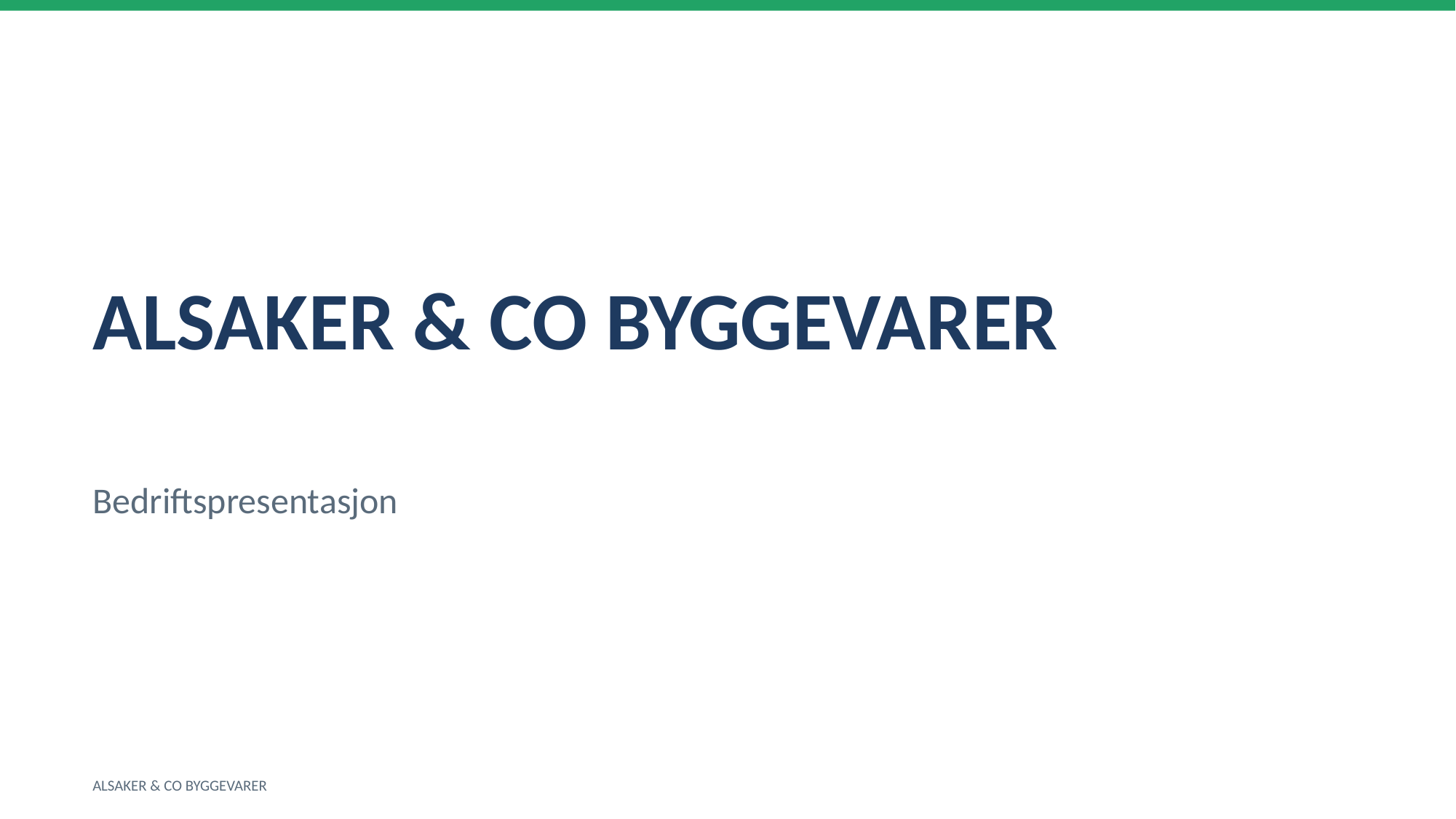

ALSAKER & CO BYGGEVARER
Bedriftspresentasjon
ALSAKER & CO BYGGEVARER